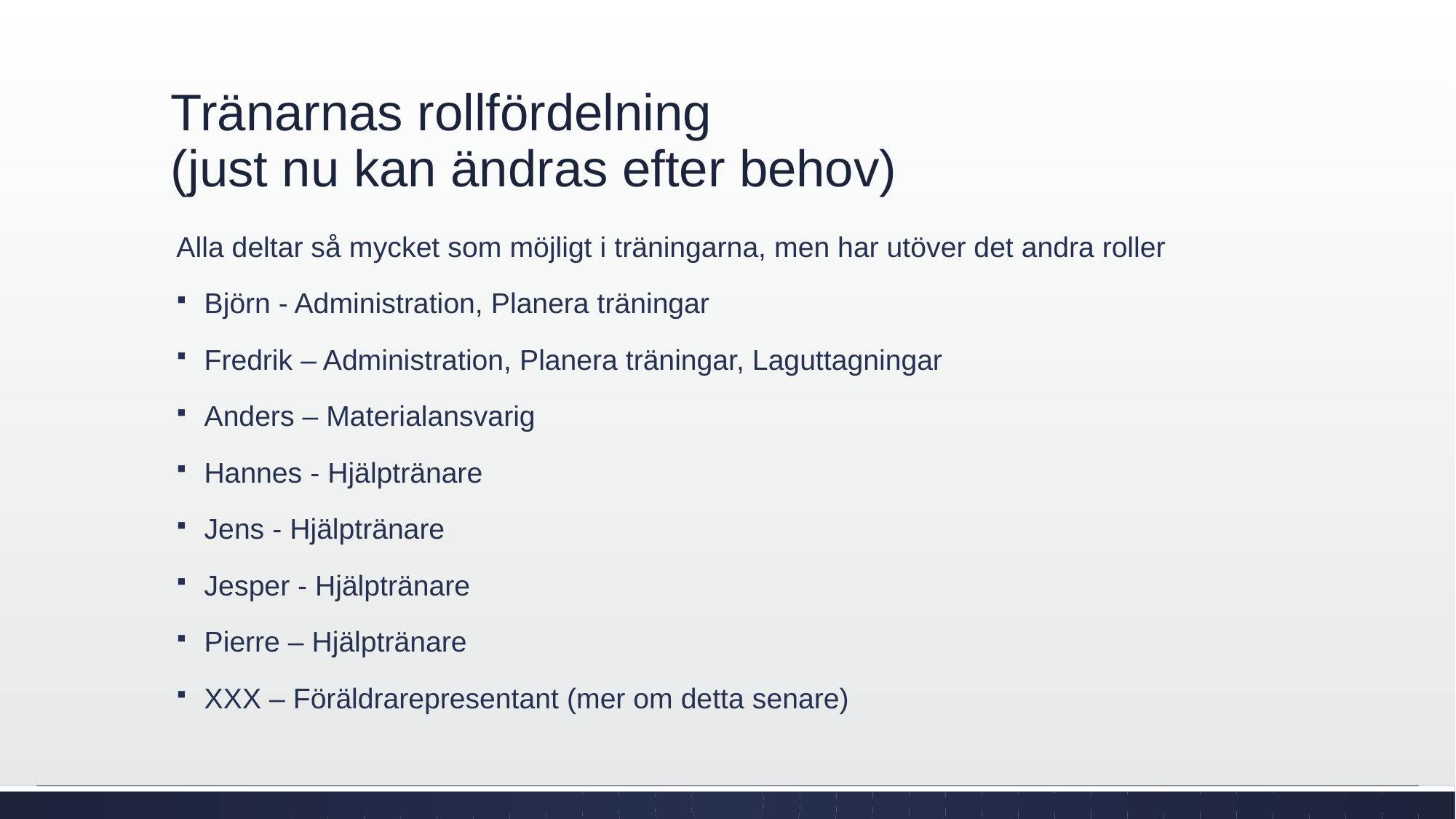

# Tränarnas rollfördelning (just nu kan ändras efter behov)
Alla deltar så mycket som möjligt i träningarna, men har utöver det andra roller
Björn - Administration, Planera träningar
Fredrik – Administration, Planera träningar, Laguttagningar
Anders – Materialansvarig
Hannes - Hjälptränare
Jens - Hjälptränare
Jesper - Hjälptränare
Pierre – Hjälptränare
XXX – Föräldrarepresentant (mer om detta senare)